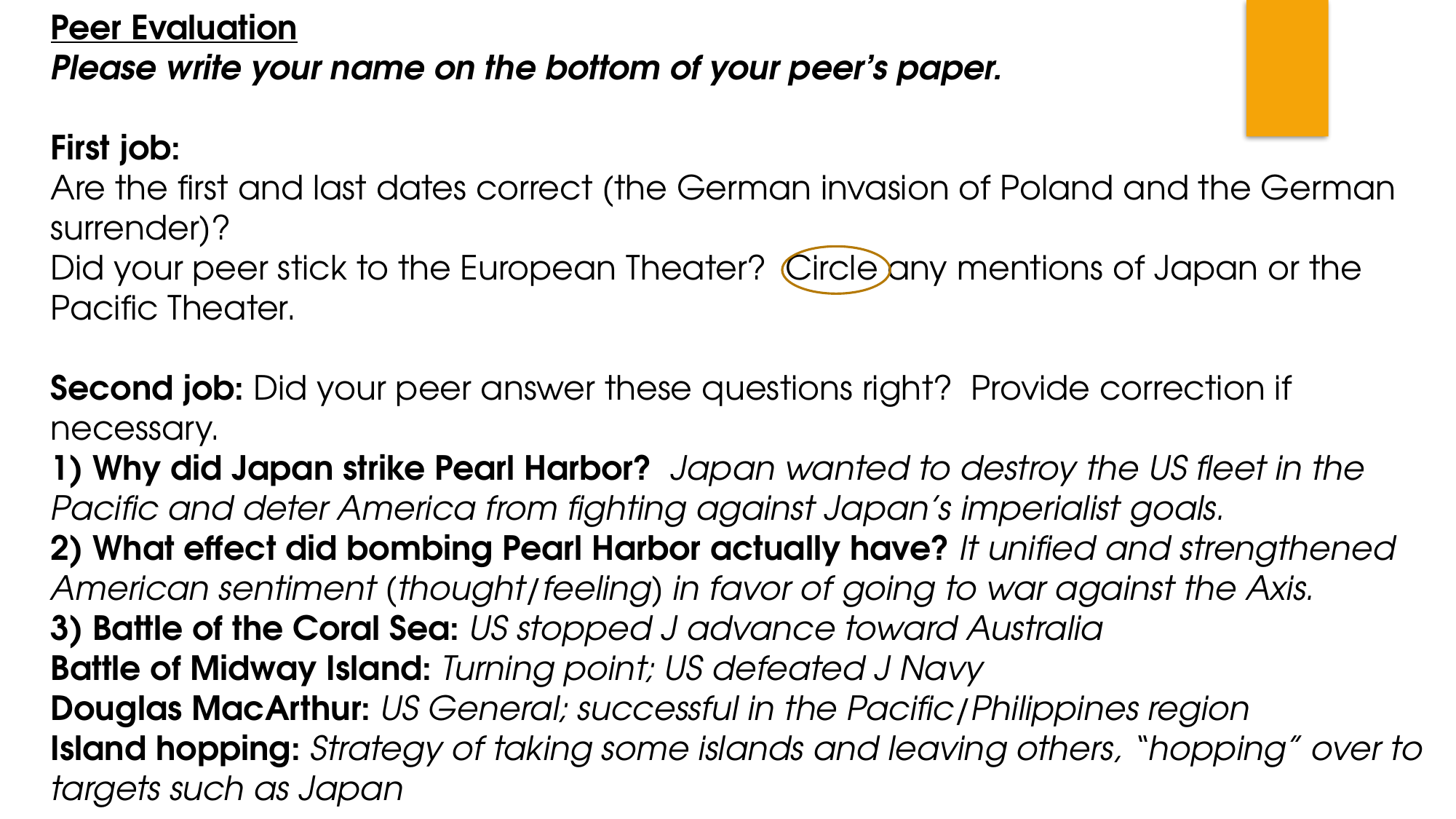

Peer Evaluation
Please write your name on the bottom of your peer’s paper.

First job:
Are the first and last dates correct (the German invasion of Poland and the German surrender)?
Did your peer stick to the European Theater?  Circle any mentions of Japan or the Pacific Theater.

Second job: Did your peer answer these questions right?  Provide correction if necessary.
1) Why did Japan strike Pearl Harbor?  Japan wanted to destroy the US fleet in the Pacific and deter America from fighting against Japan’s imperialist goals.
2) What effect did bombing Pearl Harbor actually have? It unified and strengthened American sentiment (thought/feeling) in favor of going to war against the Axis.
3) Battle of the Coral Sea: US stopped J advance toward Australia
Battle of Midway Island: Turning point; US defeated J Navy
Douglas MacArthur: US General; successful in the Pacific/Philippines region
Island hopping: Strategy of taking some islands and leaving others, “hopping” over to targets such as Japan